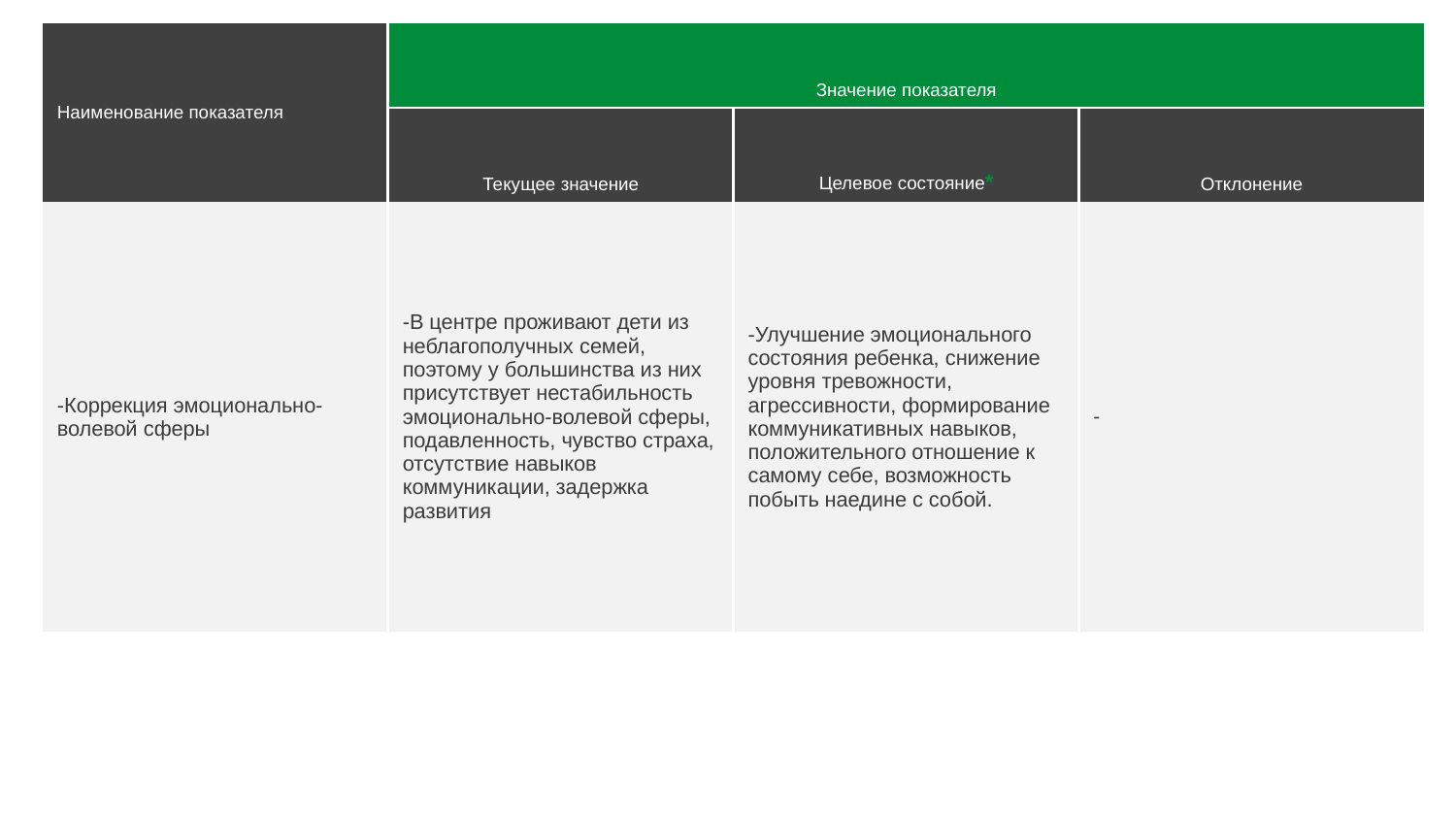

| Наименование показателя | Значение показателя |  |  |
| --- | --- | --- | --- |
|  | Текущее значение | Целевое состояние\* | Отклонение |
| -Коррекция эмоционально-волевой сферы | -В центре проживают дети из неблагополучных семей, поэтому у большинства из них присутствует нестабильность эмоционально-волевой сферы, подавленность, чувство страха, отсутствие навыков коммуникации, задержка развития | -Улучшение эмоционального состояния ребенка, снижение уровня тревожности, агрессивности, формирование коммуникативных навыков, положительного отношение к самому себе, возможность побыть наедине с собой. | - |
| --- | --- | --- | --- |